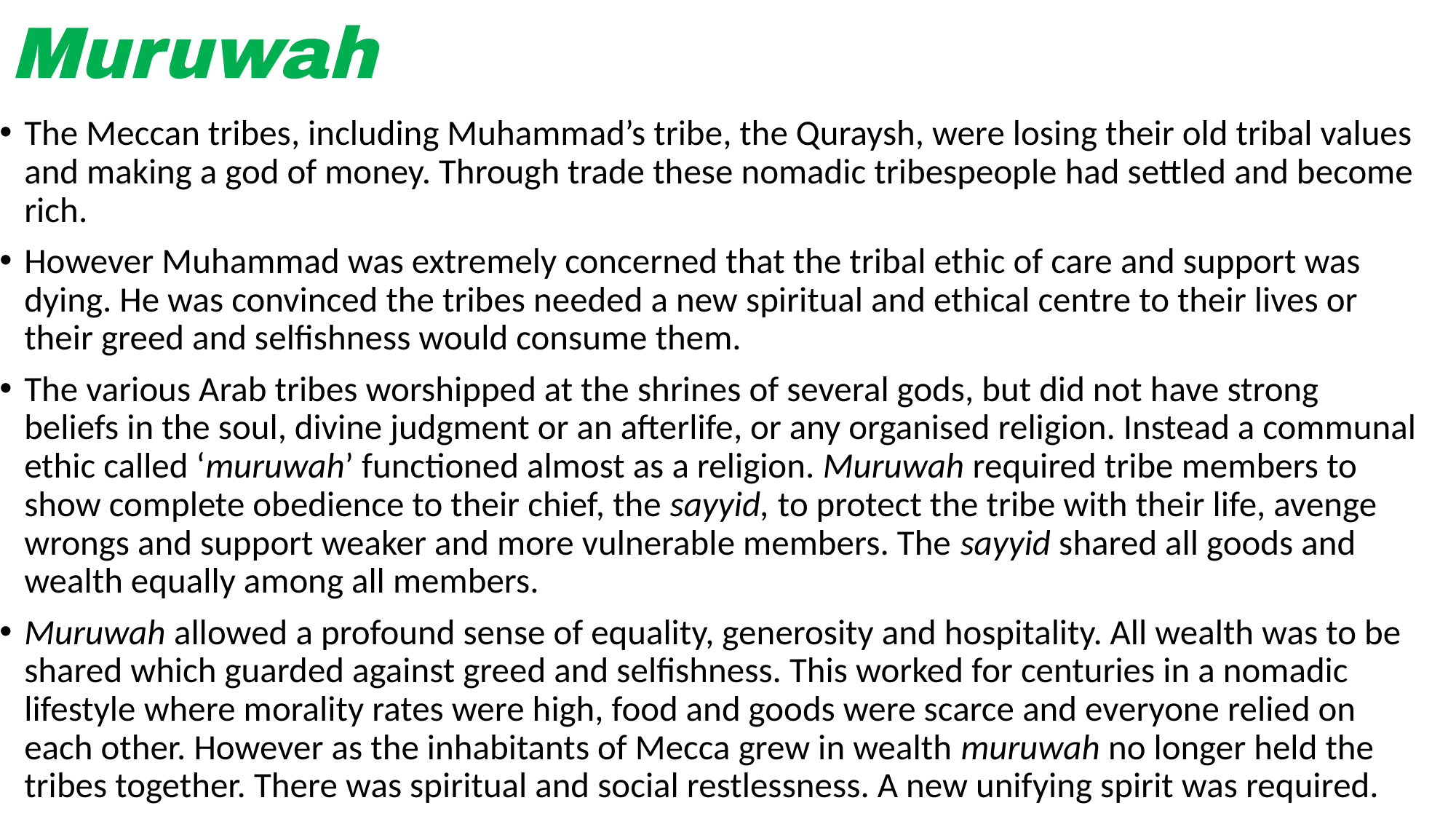

# Muruwah
The Meccan tribes, including Muhammad’s tribe, the Quraysh, were losing their old tribal values and making a god of money. Through trade these nomadic tribespeople had settled and become rich.
However Muhammad was extremely concerned that the tribal ethic of care and support was dying. He was convinced the tribes needed a new spiritual and ethical centre to their lives or their greed and selfishness would consume them.
The various Arab tribes worshipped at the shrines of several gods, but did not have strong beliefs in the soul, divine judgment or an afterlife, or any organised religion. Instead a communal ethic called ‘muruwah’ functioned almost as a religion. Muruwah required tribe members to show complete obedience to their chief, the sayyid, to protect the tribe with their life, avenge wrongs and support weaker and more vulnerable members. The sayyid shared all goods and wealth equally among all members.
Muruwah allowed a profound sense of equality, generosity and hospitality. All wealth was to be shared which guarded against greed and selfishness. This worked for centuries in a nomadic lifestyle where morality rates were high, food and goods were scarce and everyone relied on each other. However as the inhabitants of Mecca grew in wealth muruwah no longer held the tribes together. There was spiritual and social restlessness. A new unifying spirit was required.